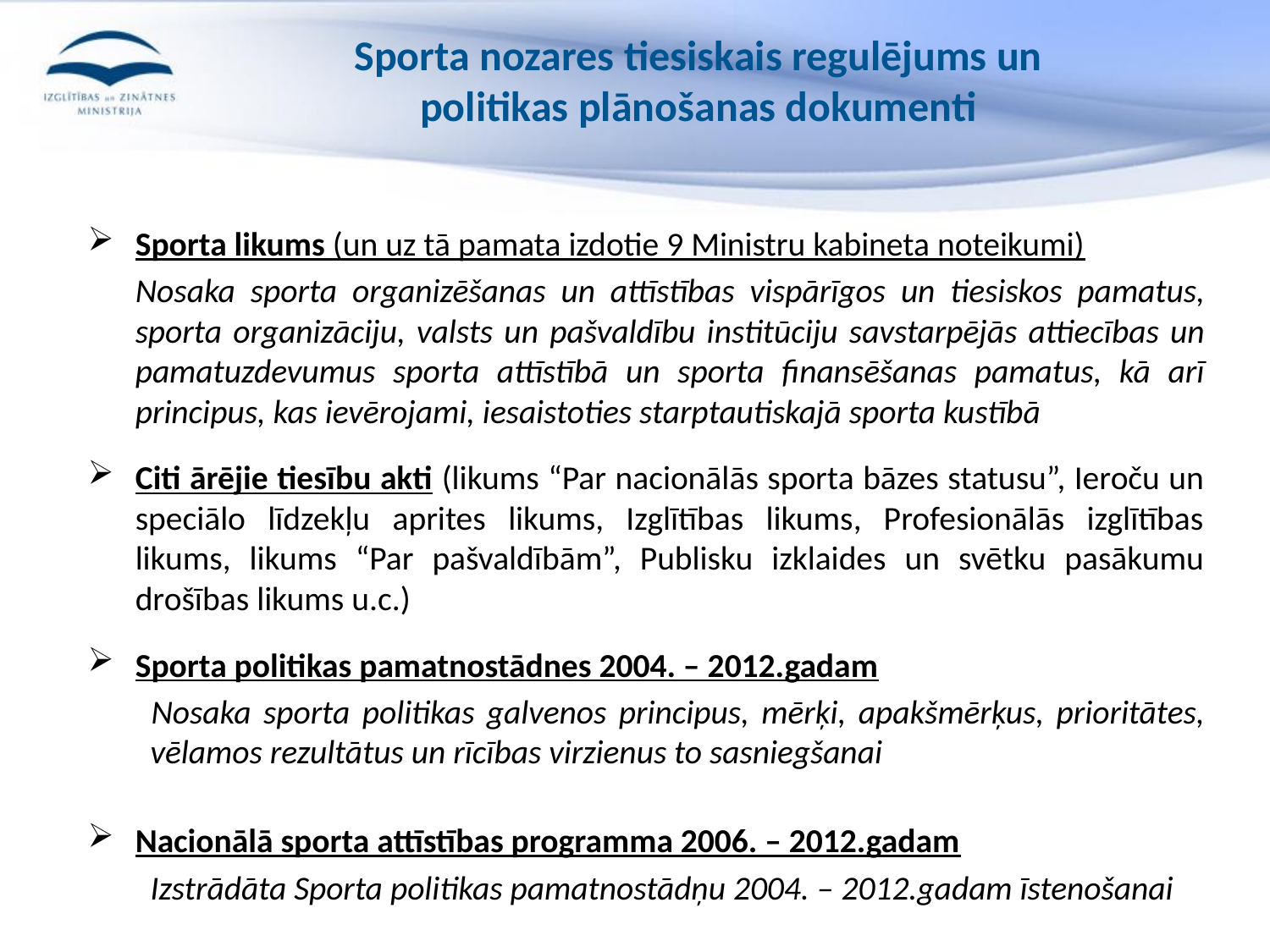

# Sporta nozares tiesiskais regulējums un politikas plānošanas dokumenti
Sporta likums (un uz tā pamata izdotie 9 Ministru kabineta noteikumi)
	Nosaka sporta organizēšanas un attīstības vispārīgos un tiesiskos pamatus, sporta organizāciju, valsts un pašvaldību institūciju savstarpējās attiecības un pamatuzdevumus sporta attīstībā un sporta finansēšanas pamatus, kā arī principus, kas ievērojami, iesaistoties starptautiskajā sporta kustībā

Citi ārējie tiesību akti (likums “Par nacionālās sporta bāzes statusu”, Ieroču un speciālo līdzekļu aprites likums, Izglītības likums, Profesionālās izglītības likums, likums “Par pašvaldībām”, Publisku izklaides un svētku pasākumu drošības likums u.c.)

Sporta politikas pamatnostādnes 2004. – 2012.gadam
Nosaka sporta politikas galvenos principus, mērķi, apakšmērķus, prioritātes, vēlamos rezultātus un rīcības virzienus to sasniegšanai

Nacionālā sporta attīstības programma 2006. – 2012.gadam
Izstrādāta Sporta politikas pamatnostādņu 2004. – 2012.gadam īstenošanai